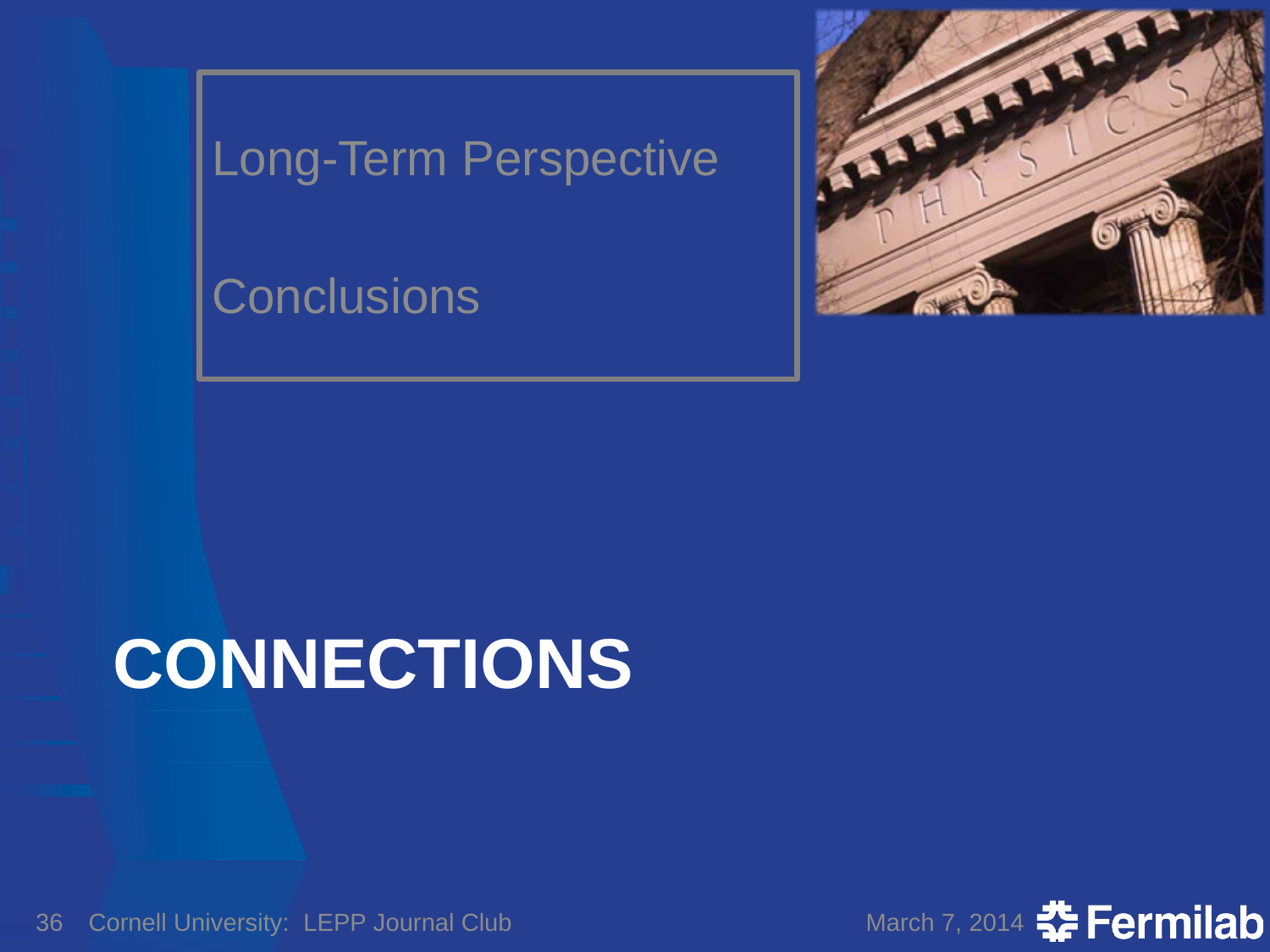

Long-Term Perspective

Conclusions

# Connections
36
Cornell University:  LEPP Journal Club
March 7, 2014